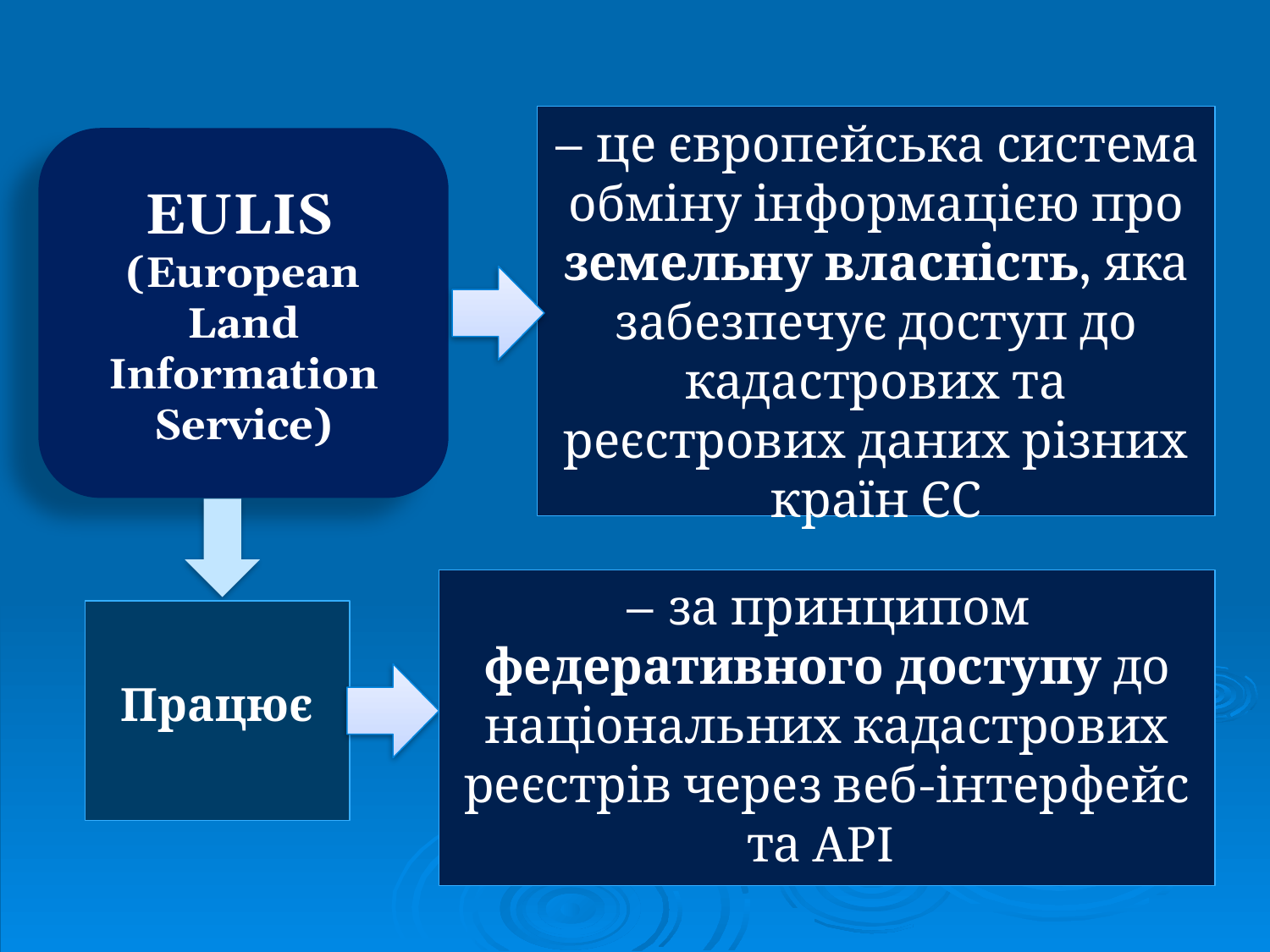

– це європейська система обміну інформацією про земельну власність, яка забезпечує доступ до кадастрових та реєстрових даних різних країн ЄС
EULIS
(European Land Information Service)

– за принципом федеративного доступу до національних кадастрових реєстрів через веб-інтерфейс та API

Працює